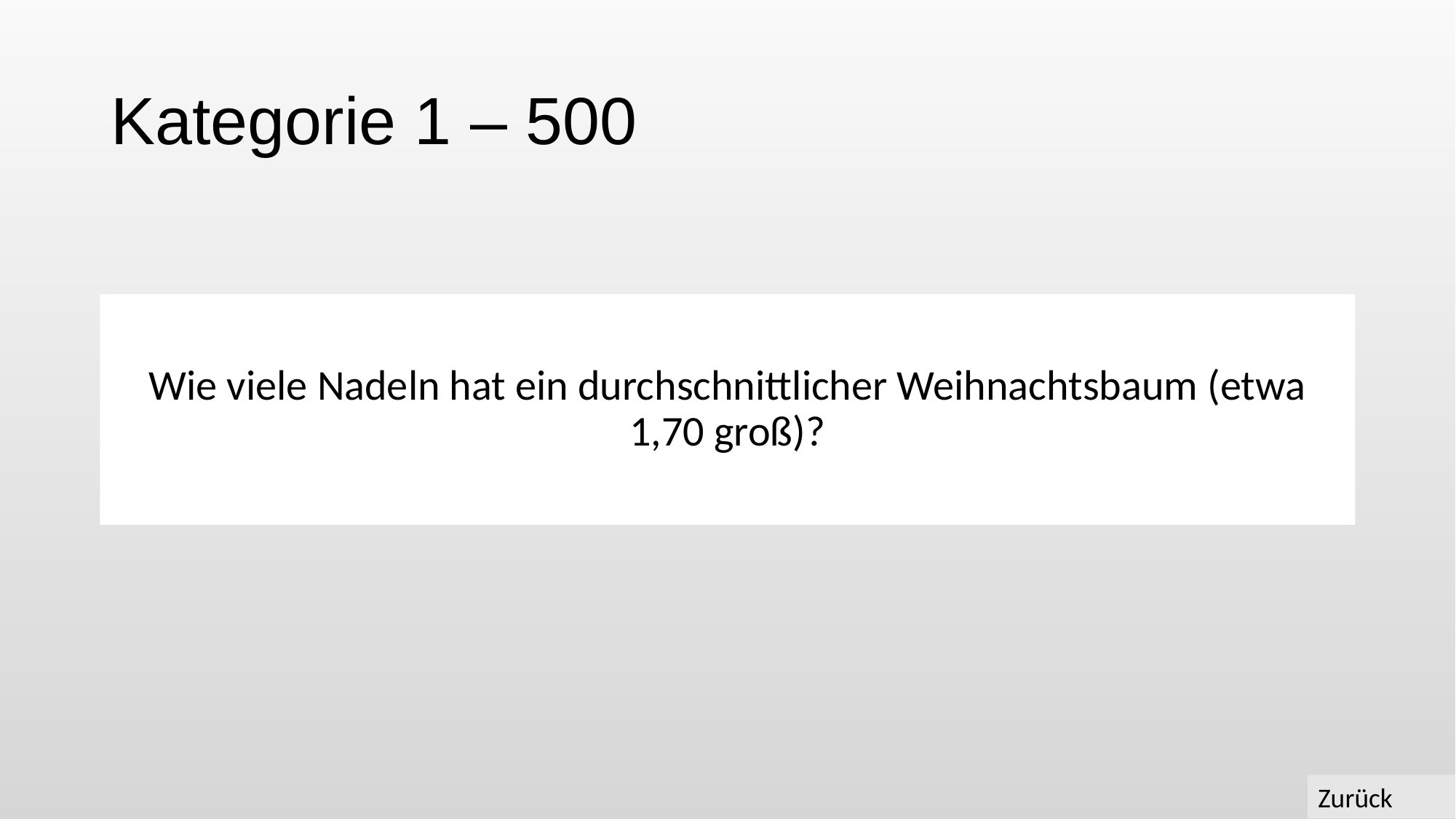

# Kategorie 1 – 500
Wie viele Nadeln hat ein durchschnittlicher Weihnachtsbaum (etwa 1,70 groß)?
Zurück